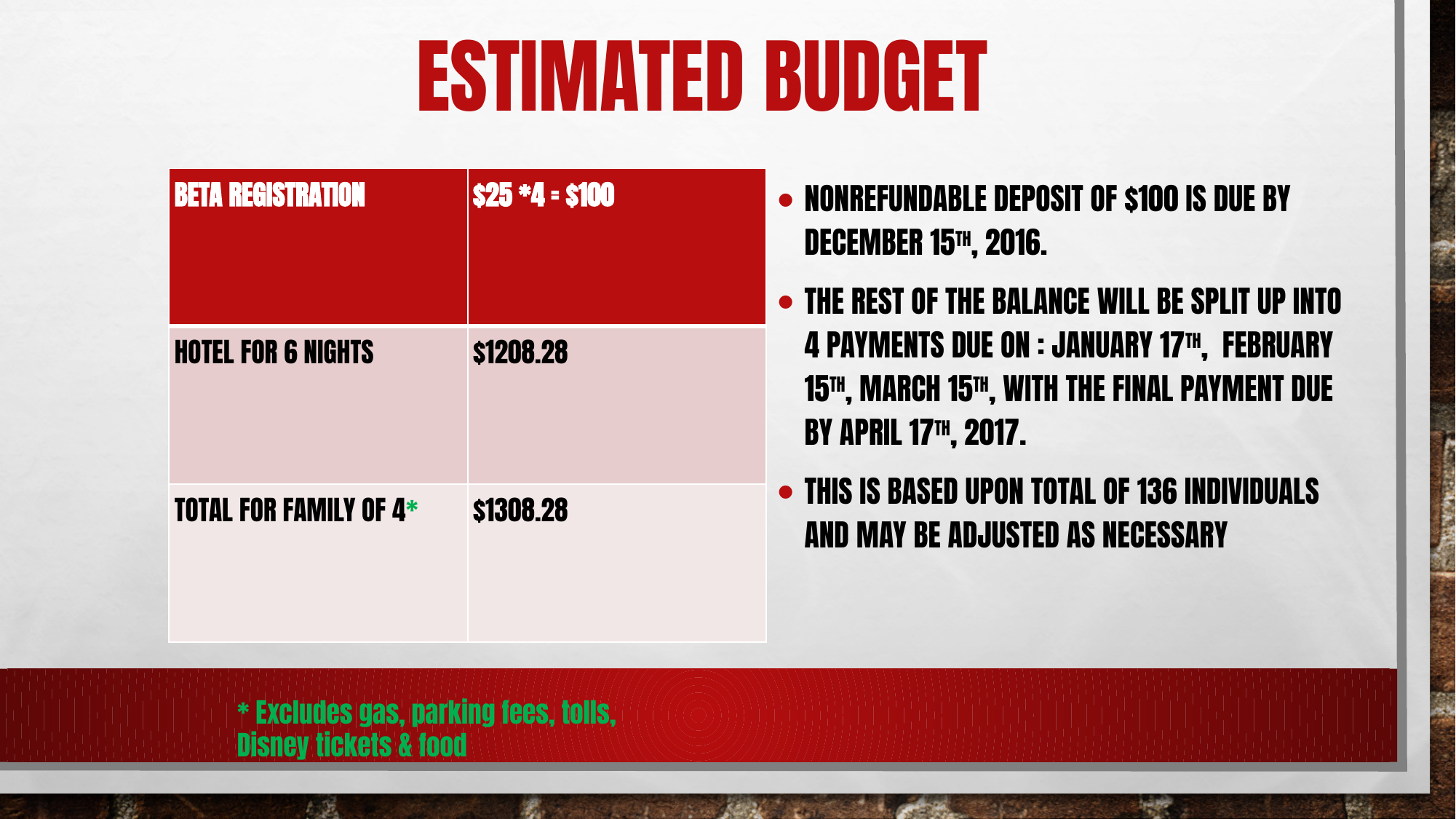

# Estimated budget
| BETA REGISTRATION | $25 \*4 = $100 |
| --- | --- |
| HOTEL FOR 6 NIGHTS | $1208.28 |
| TOTAL FOR FAMILY OF 4\* | $1308.28 |
Nonrefundable deposit of $100 is due by december 15th, 2016.
The rest of the balance will be split up into 4 payments due on : January 17th,  february 15th, march 15th, with the final payment due by april 17th, 2017.
This is based upon total of 136 individuals and may be adjusted as necessary
* Excludes gas, parking fees, tolls, Disney tickets & food